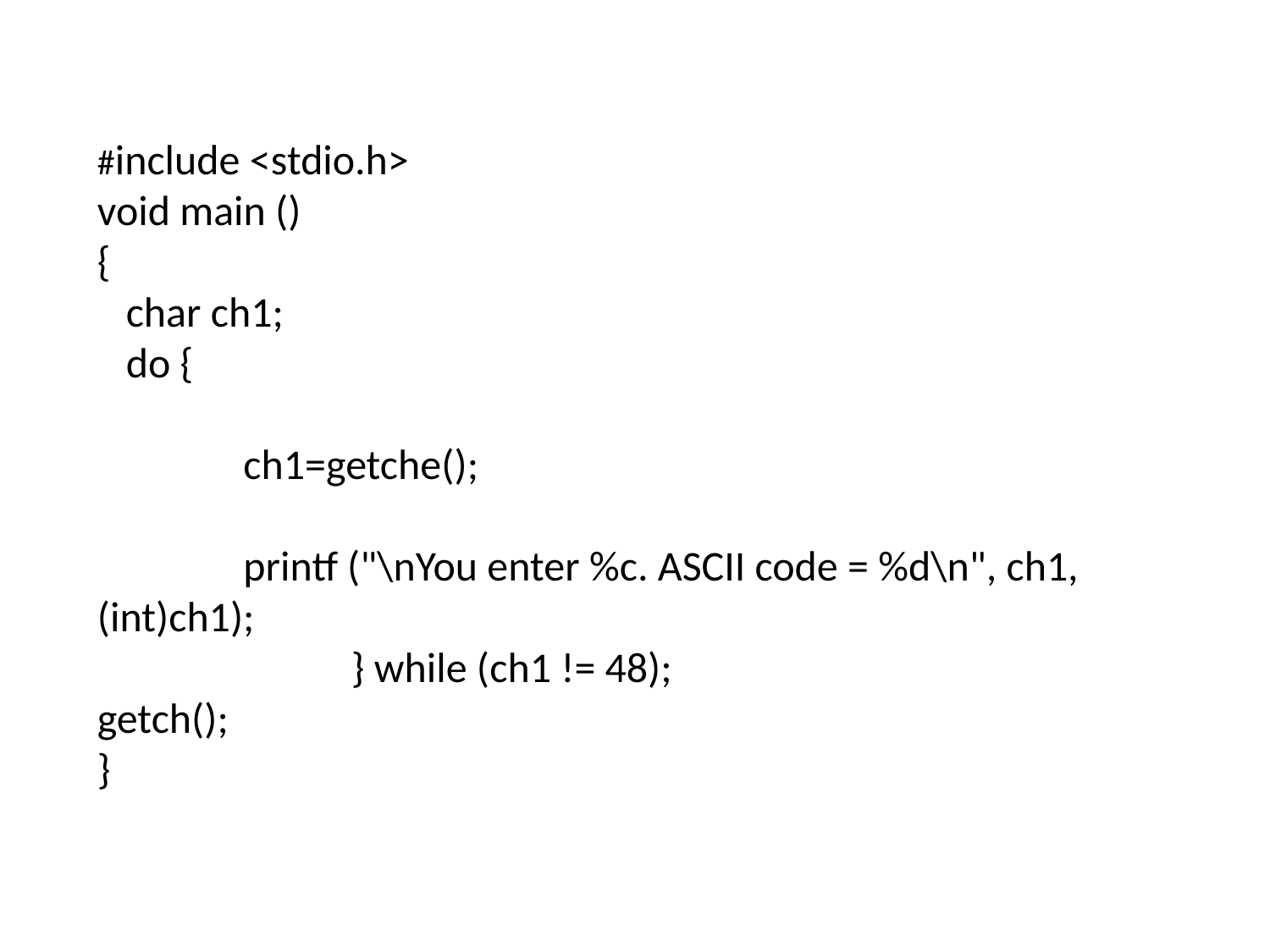

#

#include <stdio.h>
void main ()
{
   char ch1;
   do {

	  ch1=getche();

	  printf ("\nYou enter %c. ASCII code = %d\n", ch1, (int)ch1);
		} while (ch1 != 48);
getch();
}